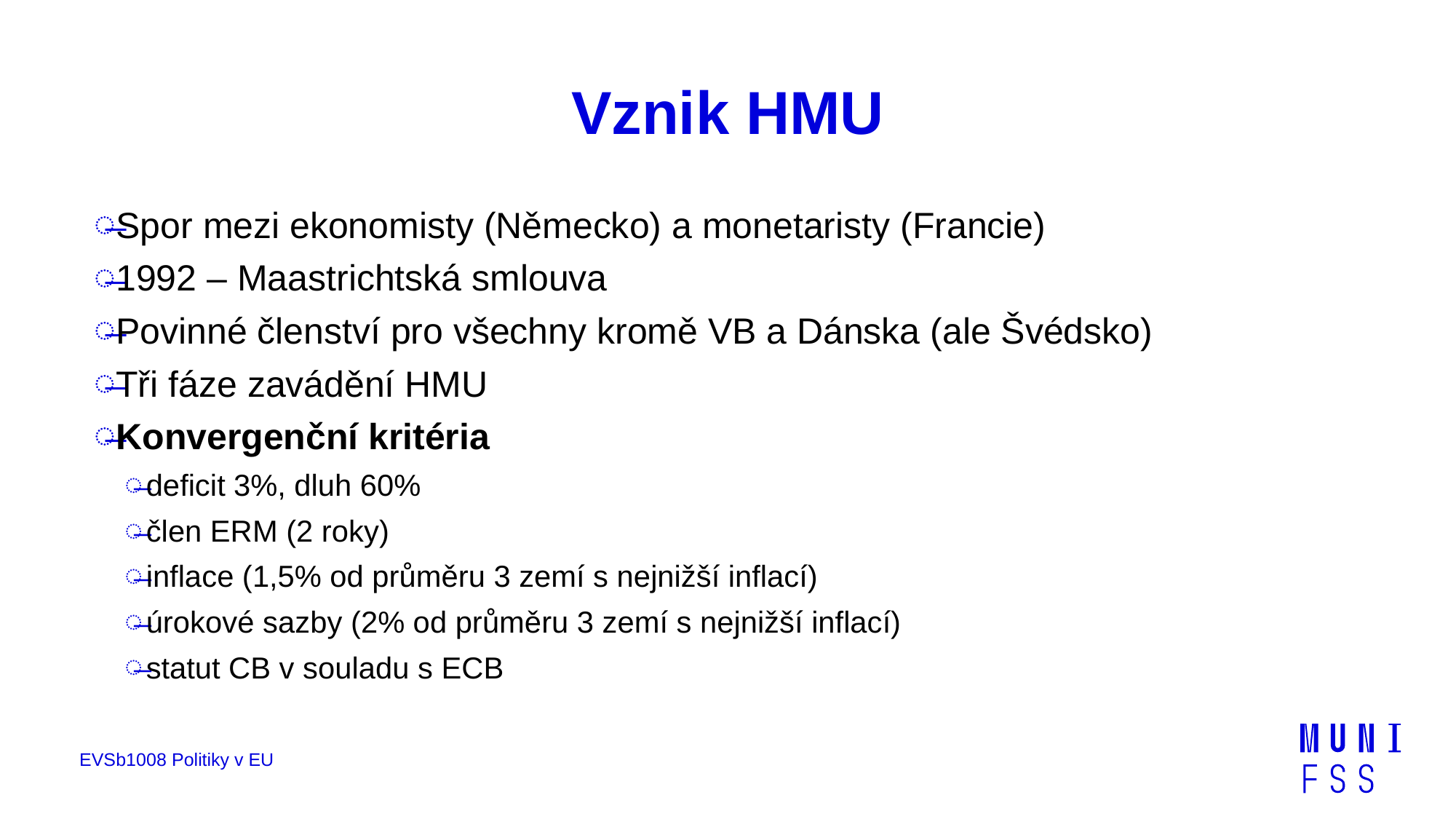

# Vznik HMU
Spor mezi ekonomisty (Německo) a monetaristy (Francie)
1992 – Maastrichtská smlouva
Povinné členství pro všechny kromě VB a Dánska (ale Švédsko)
Tři fáze zavádění HMU
Konvergenční kritéria
deficit 3%, dluh 60%
člen ERM (2 roky)
inflace (1,5% od průměru 3 zemí s nejnižší inflací)
úrokové sazby (2% od průměru 3 zemí s nejnižší inflací)
statut CB v souladu s ECB
EVSb1008 Politiky v EU